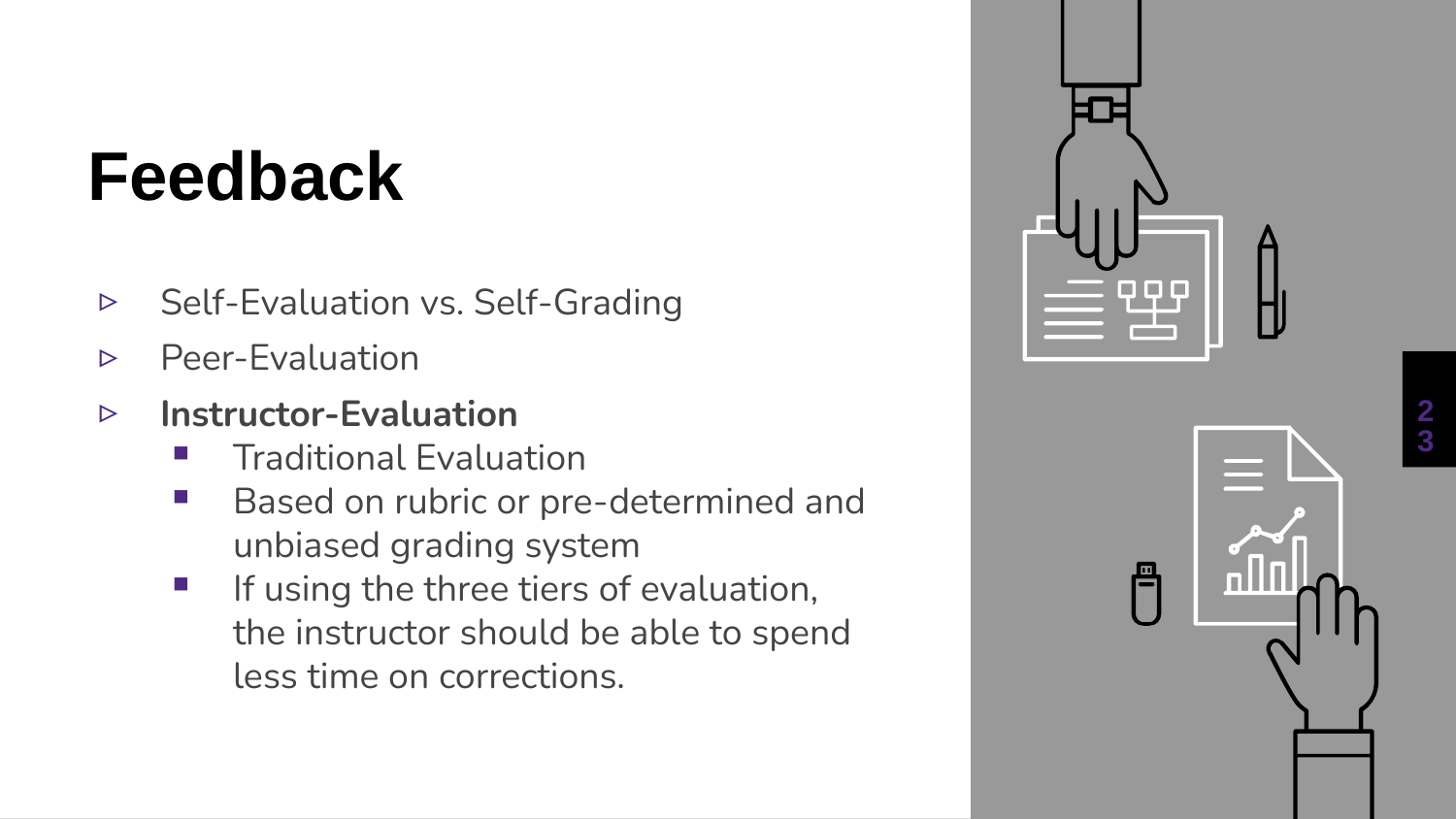

# Feedback
Self-Evaluation vs. Self-Grading
Peer-Evaluation
Instructor-Evaluation
Traditional Evaluation
Based on rubric or pre-determined and unbiased grading system
If using the three tiers of evaluation, the instructor should be able to spend less time on corrections.
23